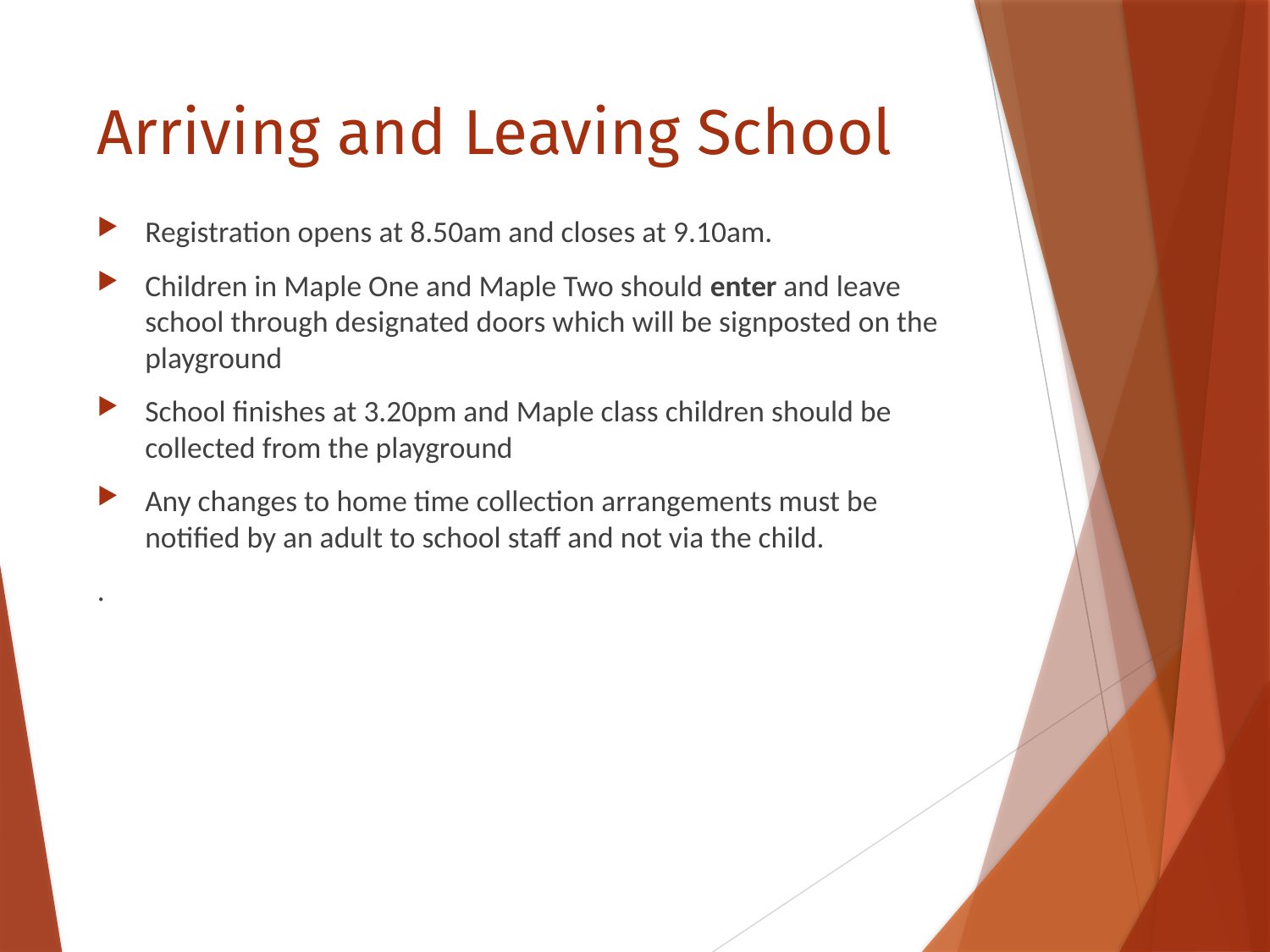

# Arriving and Leaving School
Registration opens at 8.50am and closes at 9.10am.
Children in Maple One and Maple Two should enter and leave school through designated doors which will be signposted on the playground
School finishes at 3.20pm and Maple class children should be collected from the playground
Any changes to home time collection arrangements must be notified by an adult to school staff and not via the child.
.